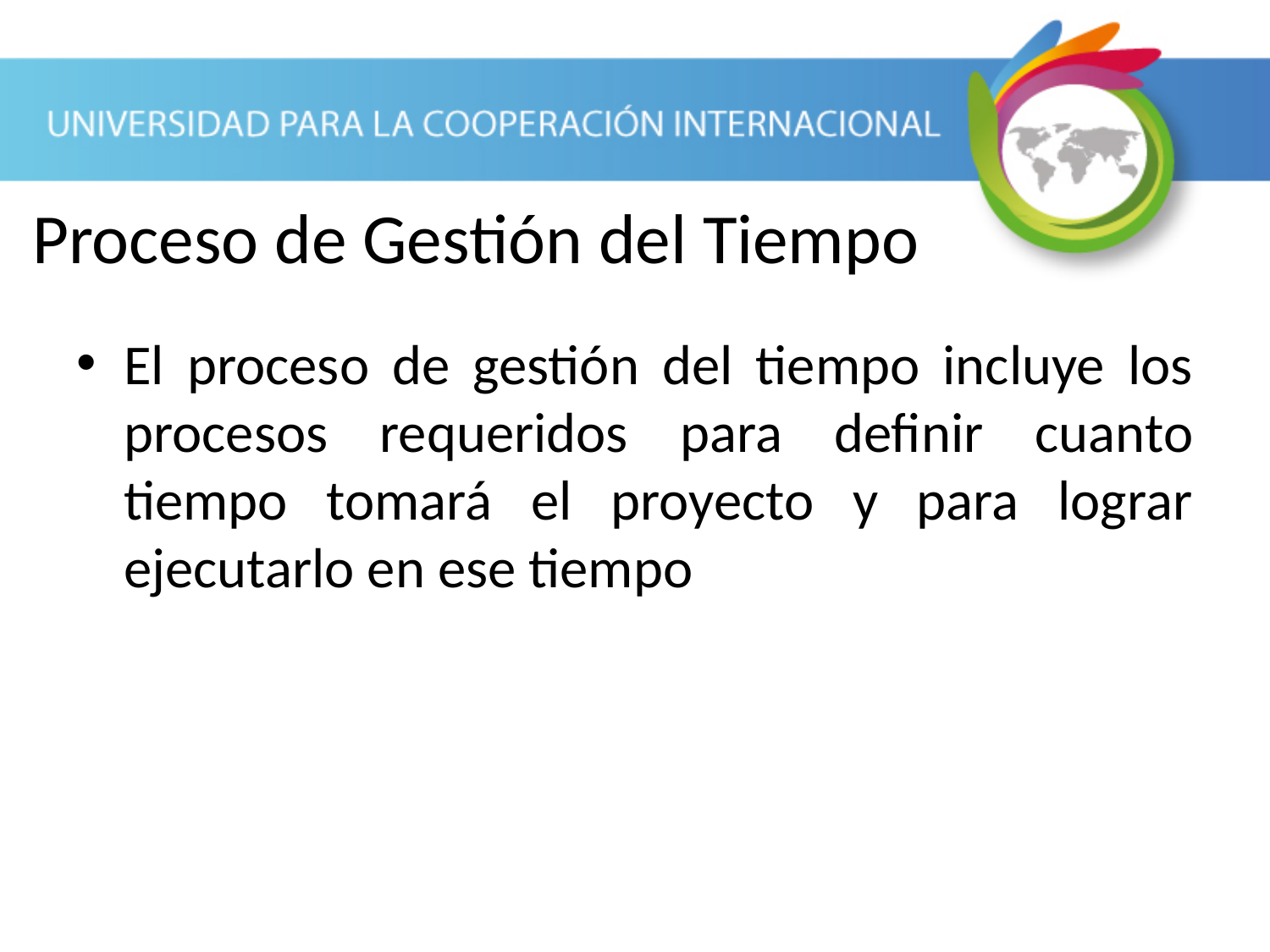

El proceso de gestión del tiempo incluye los procesos requeridos para definir cuanto tiempo tomará el proyecto y para lograr ejecutarlo en ese tiempo

Proceso de Gestión del Tiempo